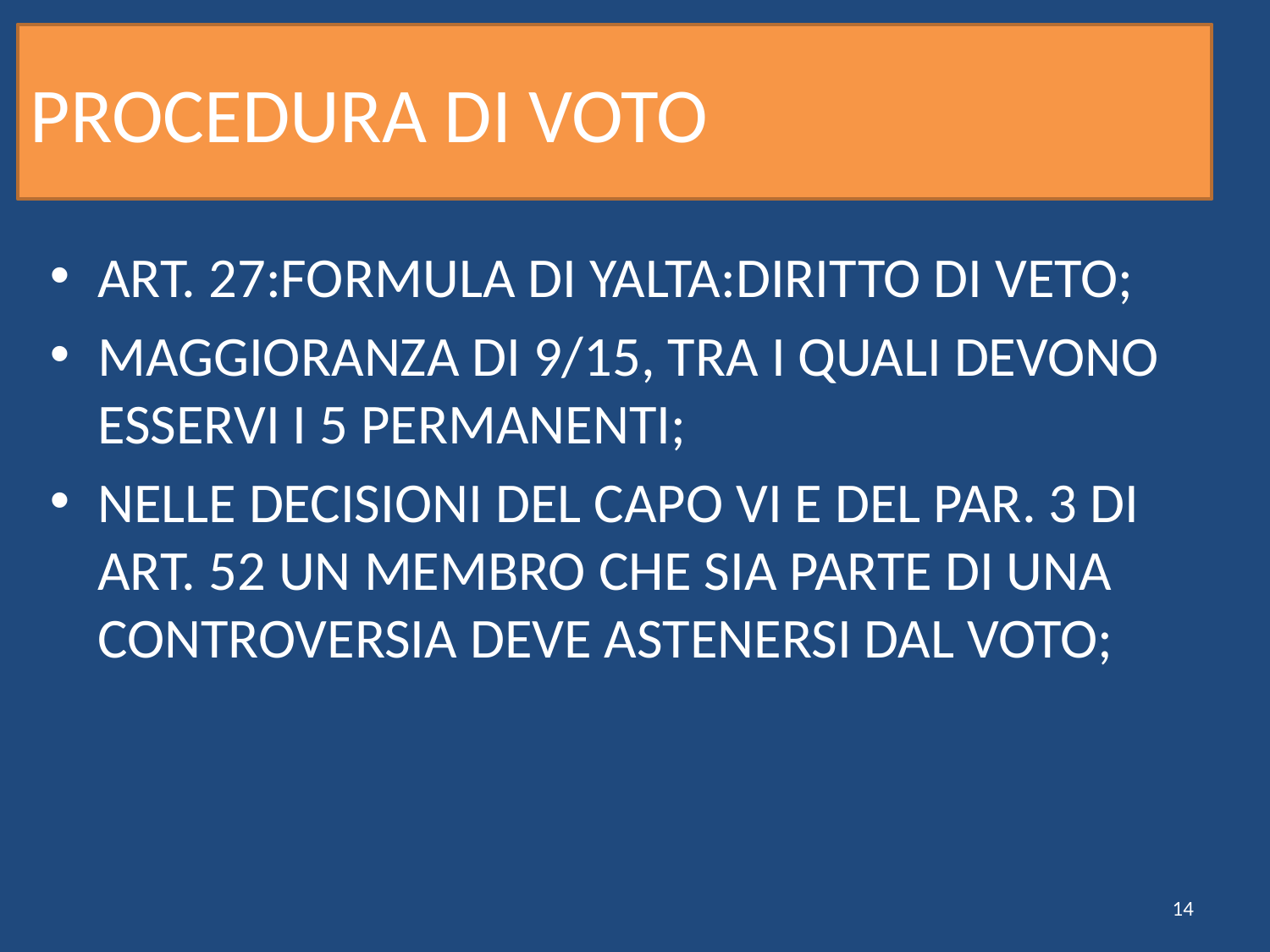

# PROCEDURA DI VOTO
ART. 27:FORMULA DI YALTA:DIRITTO DI VETO;
MAGGIORANZA DI 9/15, TRA I QUALI DEVONO ESSERVI I 5 PERMANENTI;
NELLE DECISIONI DEL CAPO VI E DEL PAR. 3 DI ART. 52 UN MEMBRO CHE SIA PARTE DI UNA CONTROVERSIA DEVE ASTENERSI DAL VOTO;
14